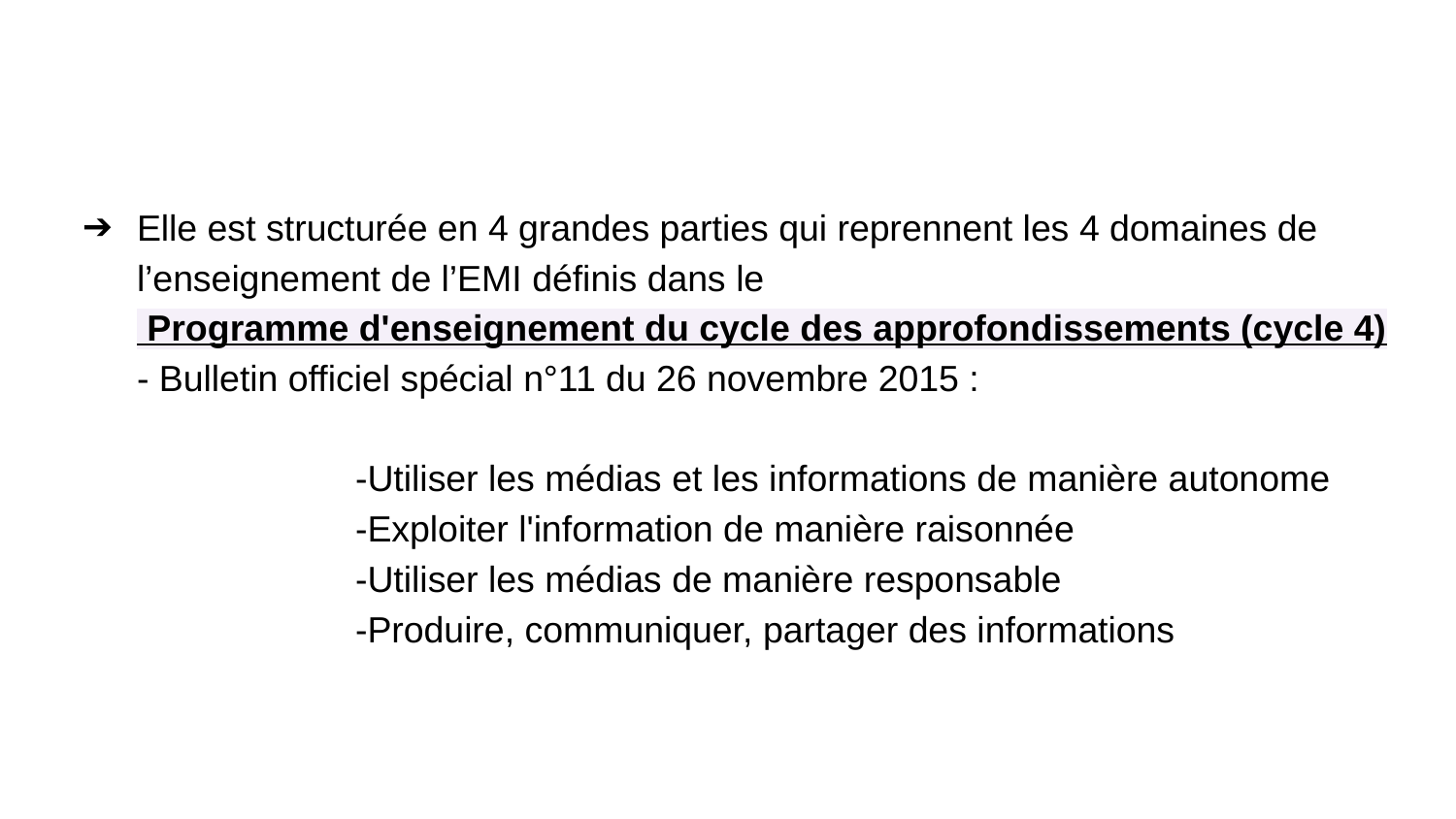

#
Elle est structurée en 4 grandes parties qui reprennent les 4 domaines de l’enseignement de l’EMI définis dans le  Programme d'enseignement du cycle des approfondissements (cycle 4) - Bulletin officiel spécial n°11 du 26 novembre 2015 :

		-Utiliser les médias et les informations de manière autonome
		-Exploiter l'information de manière raisonnée
		-Utiliser les médias de manière responsable
		-Produire, communiquer, partager des informations